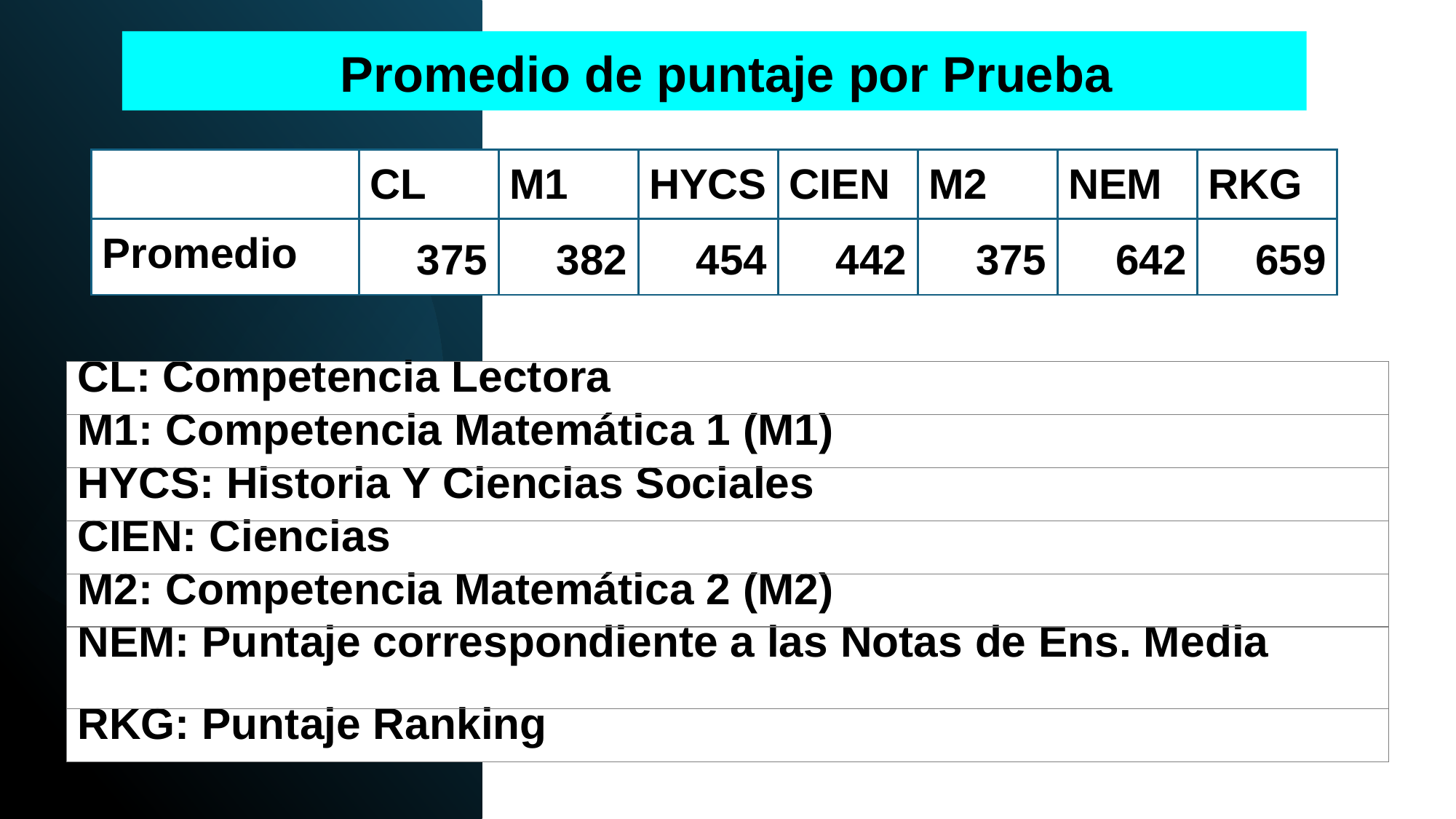

Promedio de puntaje por Prueba

|  | CL | M1 | HYCS | CIEN | M2 | NEM | RKG |
| --- | --- | --- | --- | --- | --- | --- | --- |
| Promedio | 375 | 382 | 454 | 442 | 375 | 642 | 659 |

| CL: Competencia Lectora |
| --- |
| M1: Competencia Matemática 1 (M1) |
| HYCS: Historia Y Ciencias Sociales |
| CIEN: Ciencias |
| M2: Competencia Matemática 2 (M2) |
| NEM: Puntaje correspondiente a las Notas de Ens. Media |
| RKG: Puntaje Ranking |